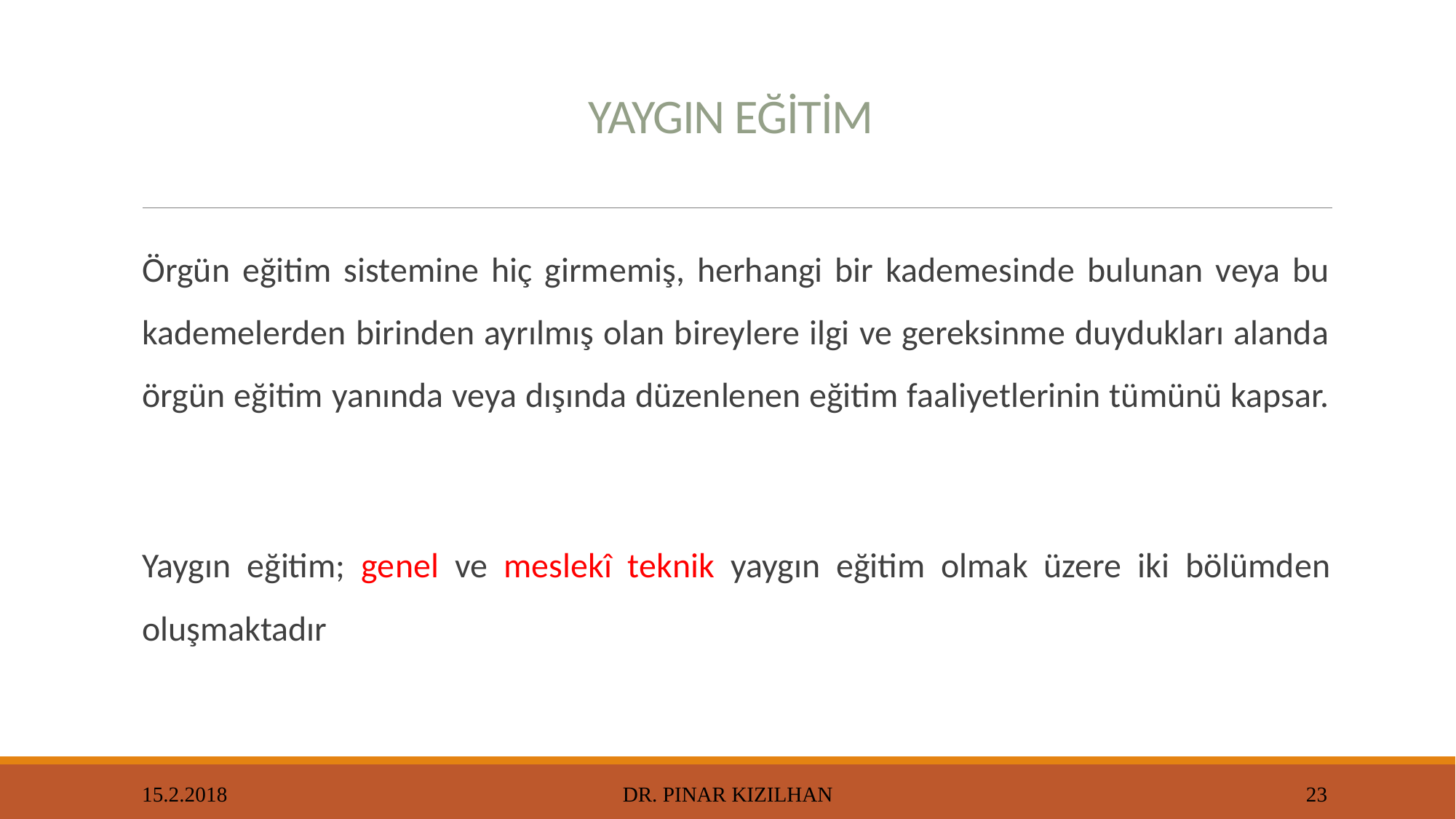

# YAYGIN EĞİTİM
Örgün eğitim sistemine hiç girmemiş, herhangi bir kademesinde bulunan veya bu kademelerden birinden ayrılmış olan bireylere ilgi ve gereksinme duydukları alanda örgün eğitim yanında veya dışında düzenlenen eğitim faaliyetlerinin tümünü kapsar.
Yaygın eğitim; genel ve meslekî teknik yaygın eğitim olmak üzere iki bölümden oluşmaktadır
15.2.2018
Dr. Pınar KIZILHAN
23